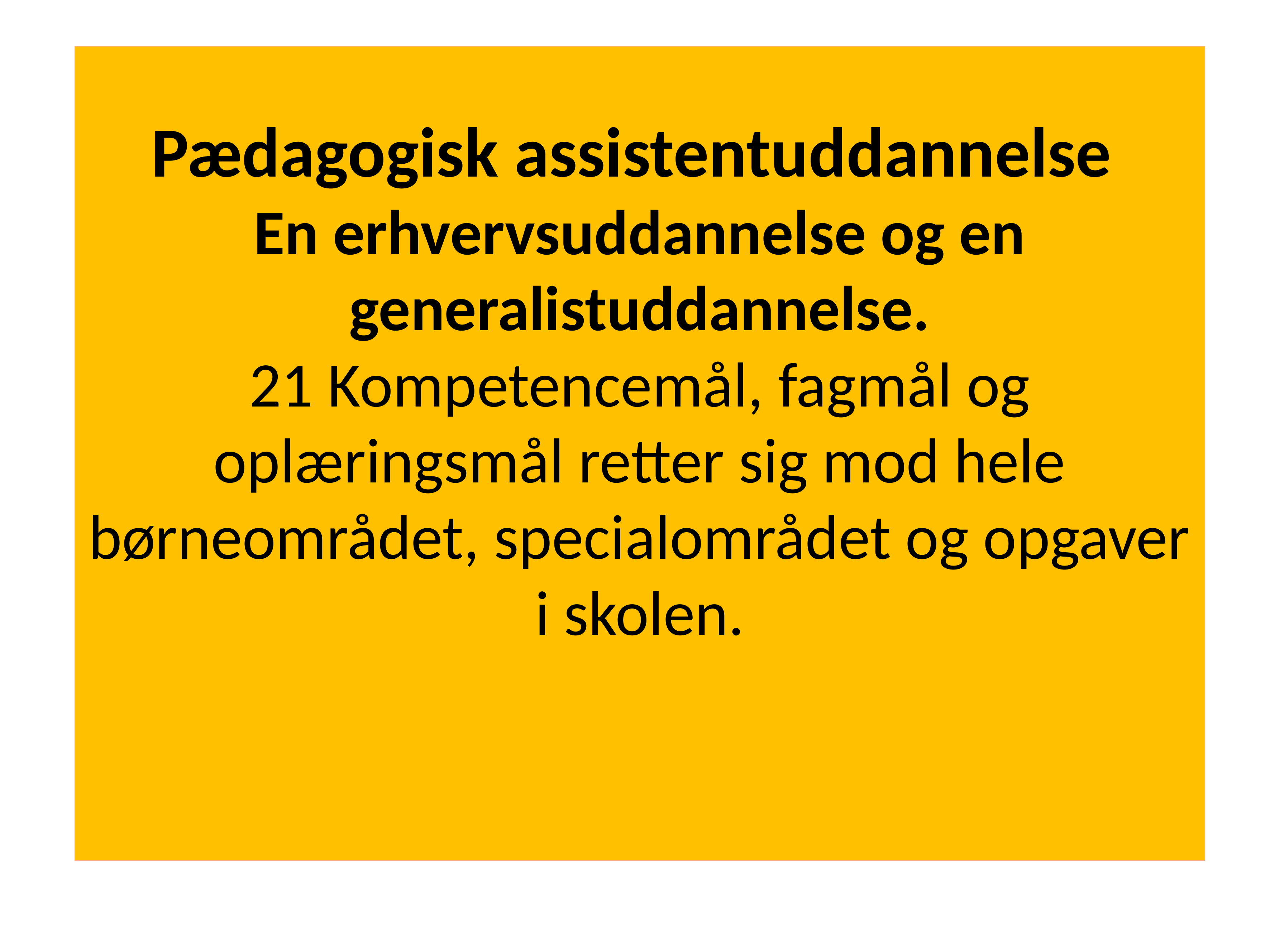

Pædagogisk assistentuddannelse
En erhvervsuddannelse og en generalistuddannelse.
21 Kompetencemål, fagmål og oplæringsmål retter sig mod hele børneområdet, specialområdet og opgaver i skolen.